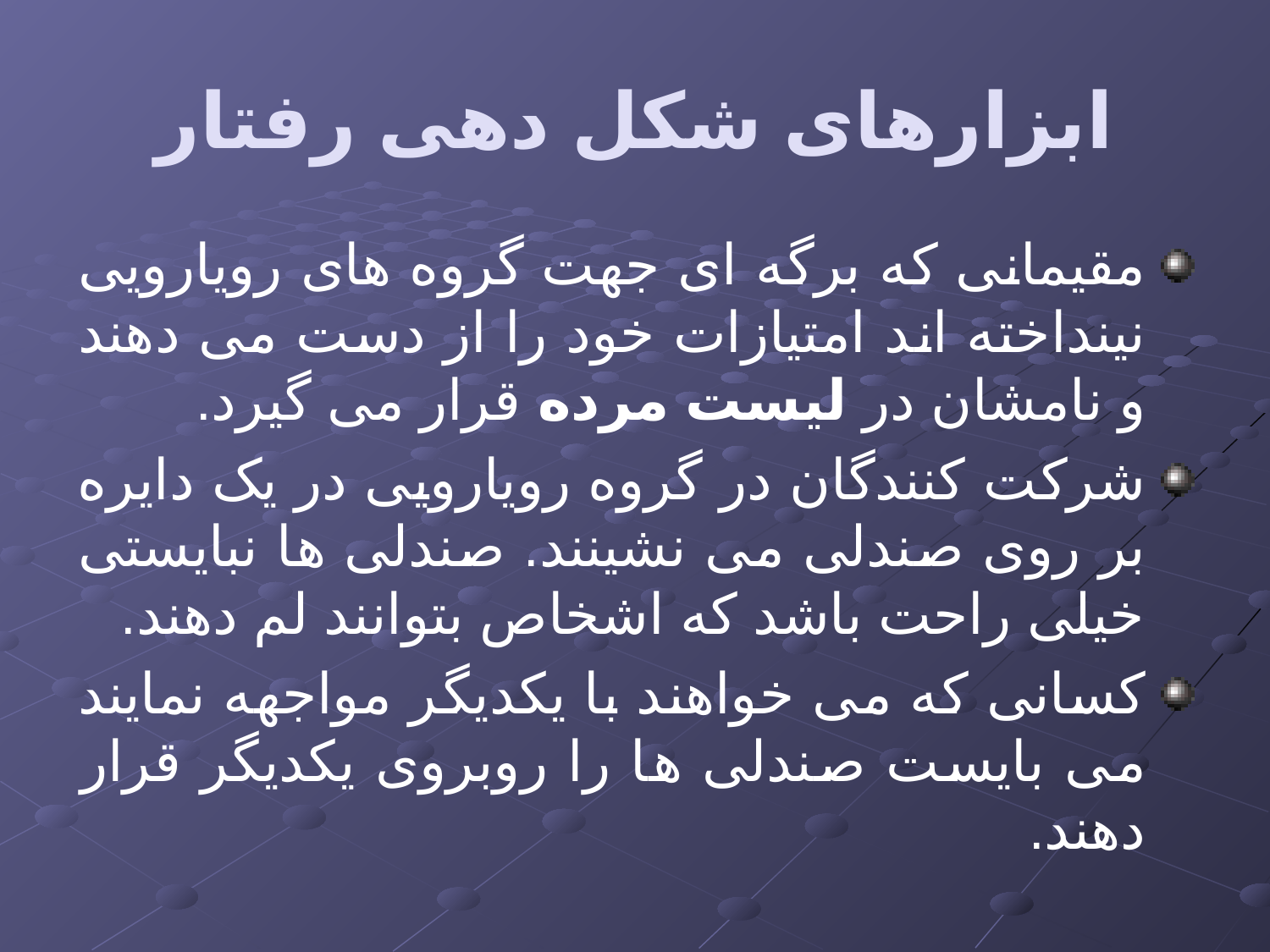

# ابزارهای شکل دهی رفتار
مقیمانی که برگه ای جهت گروه های رویارویی نینداخته اند امتیازات خود را از دست می دهند و نامشان در لیست مرده قرار می گیرد.
شرکت کنندگان در گروه رویارویی در یک دایره بر روی صندلی می نشینند. صندلی ها نبایستی خیلی راحت باشد که اشخاص بتوانند لم دهند.
کسانی که می خواهند با یکدیگر مواجهه نمایند می بایست صندلی ها را روبروی یکدیگر قرار دهند.